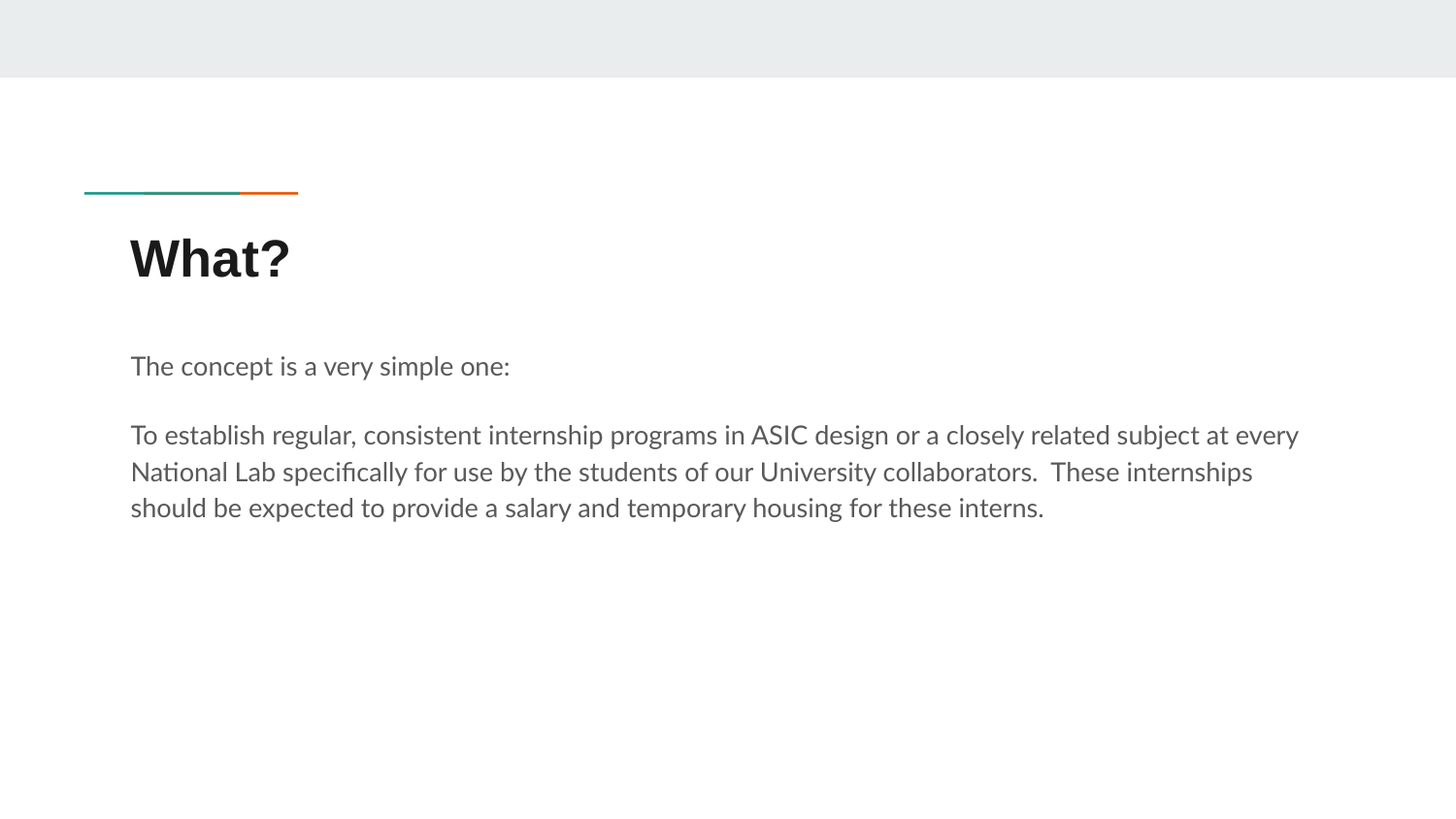

# What?
The concept is a very simple one:
To establish regular, consistent internship programs in ASIC design or a closely related subject at every National Lab specifically for use by the students of our University collaborators.  These internships should be expected to provide a salary and temporary housing for these interns.